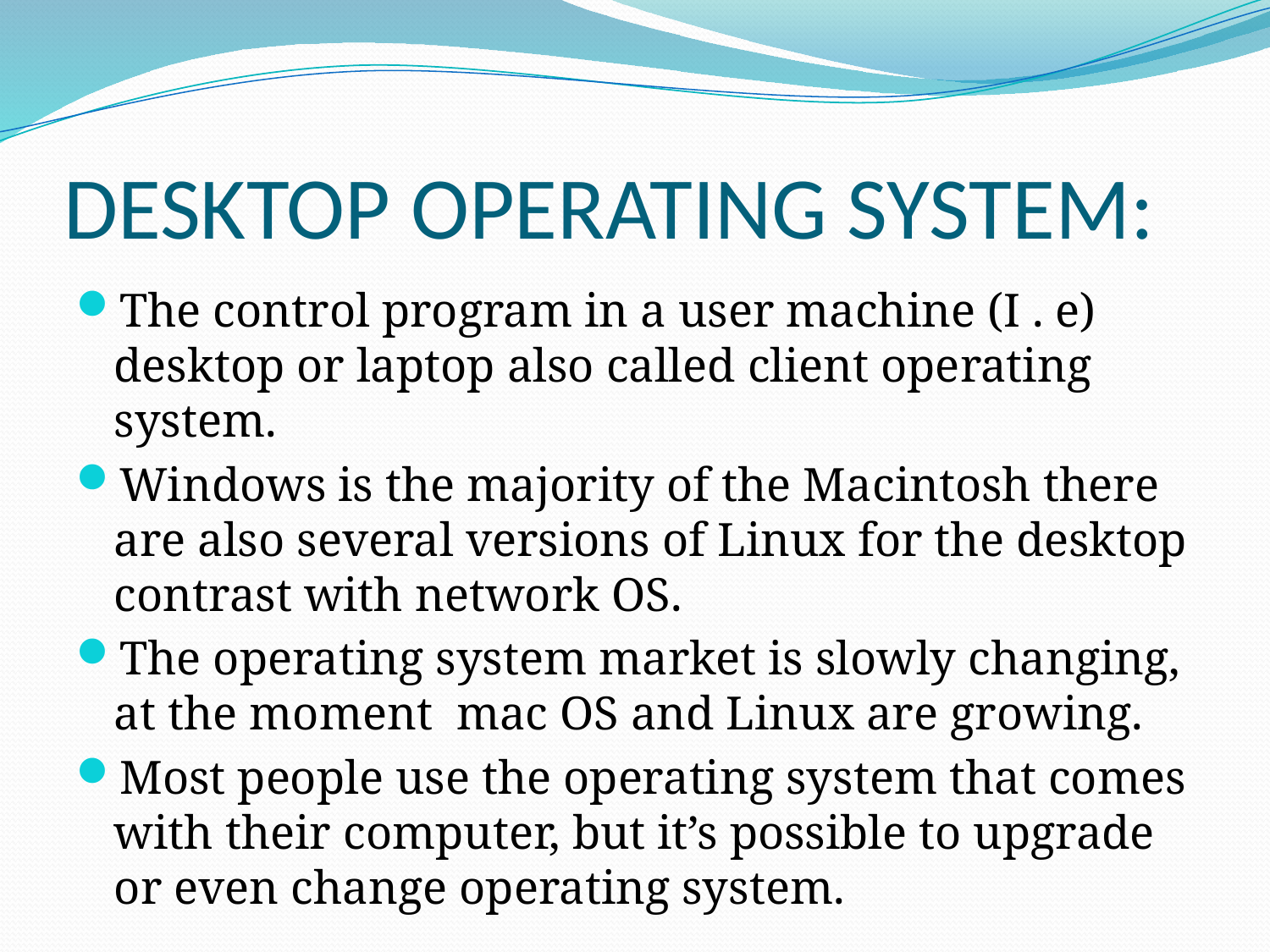

# DESKTOP OPERATING SYSTEM:
The control program in a user machine (I . e) desktop or laptop also called client operating system.
Windows is the majority of the Macintosh there are also several versions of Linux for the desktop contrast with network OS.
The operating system market is slowly changing, at the moment  mac OS and Linux are growing.
Most people use the operating system that comes with their computer, but it’s possible to upgrade or even change operating system.